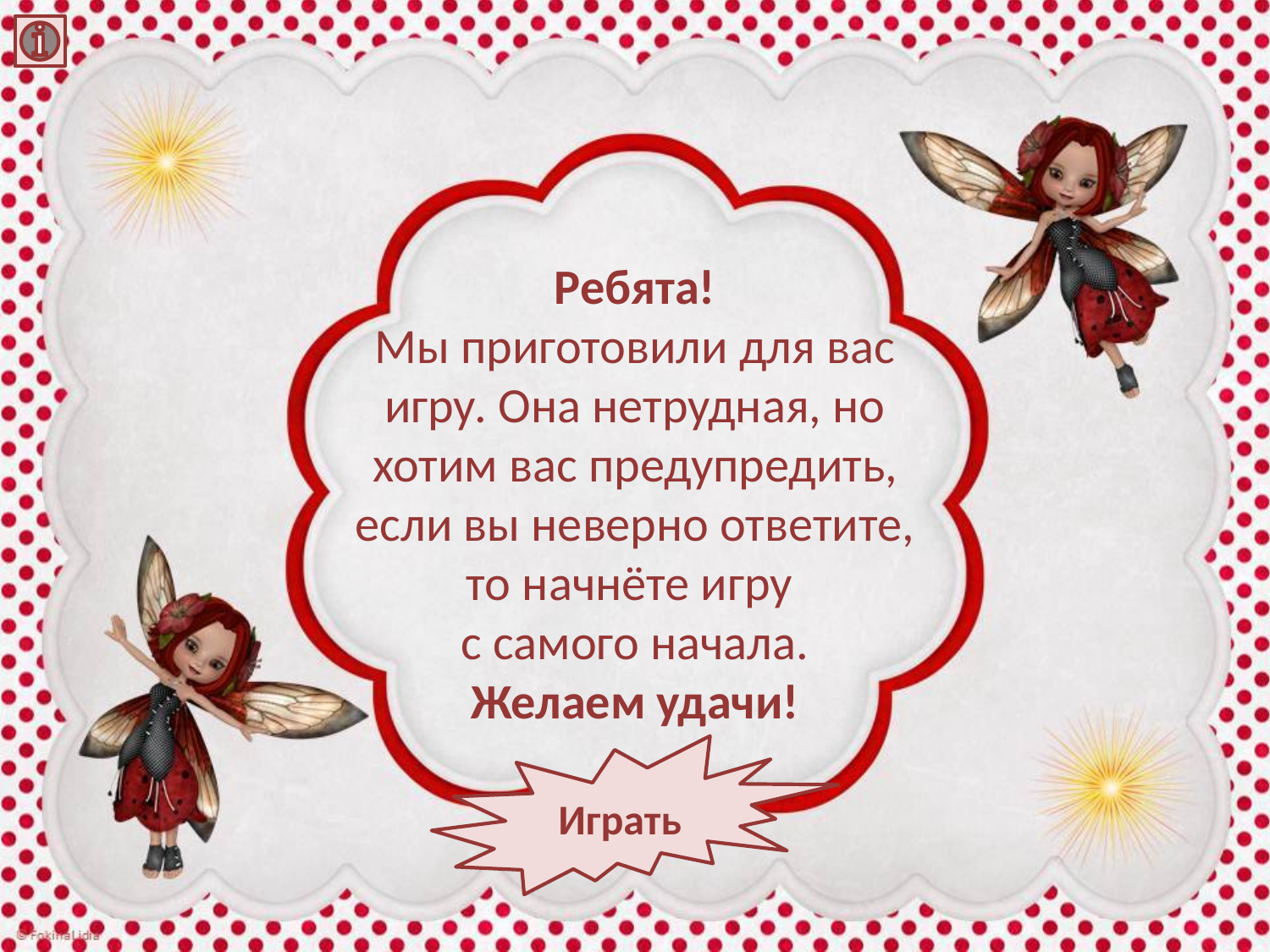

Ребята!
Мы приготовили для вас игру. Она нетрудная, но хотим вас предупредить, если вы неверно ответите, то начнёте игру
с самого начала.
Желаем удачи!
Играть